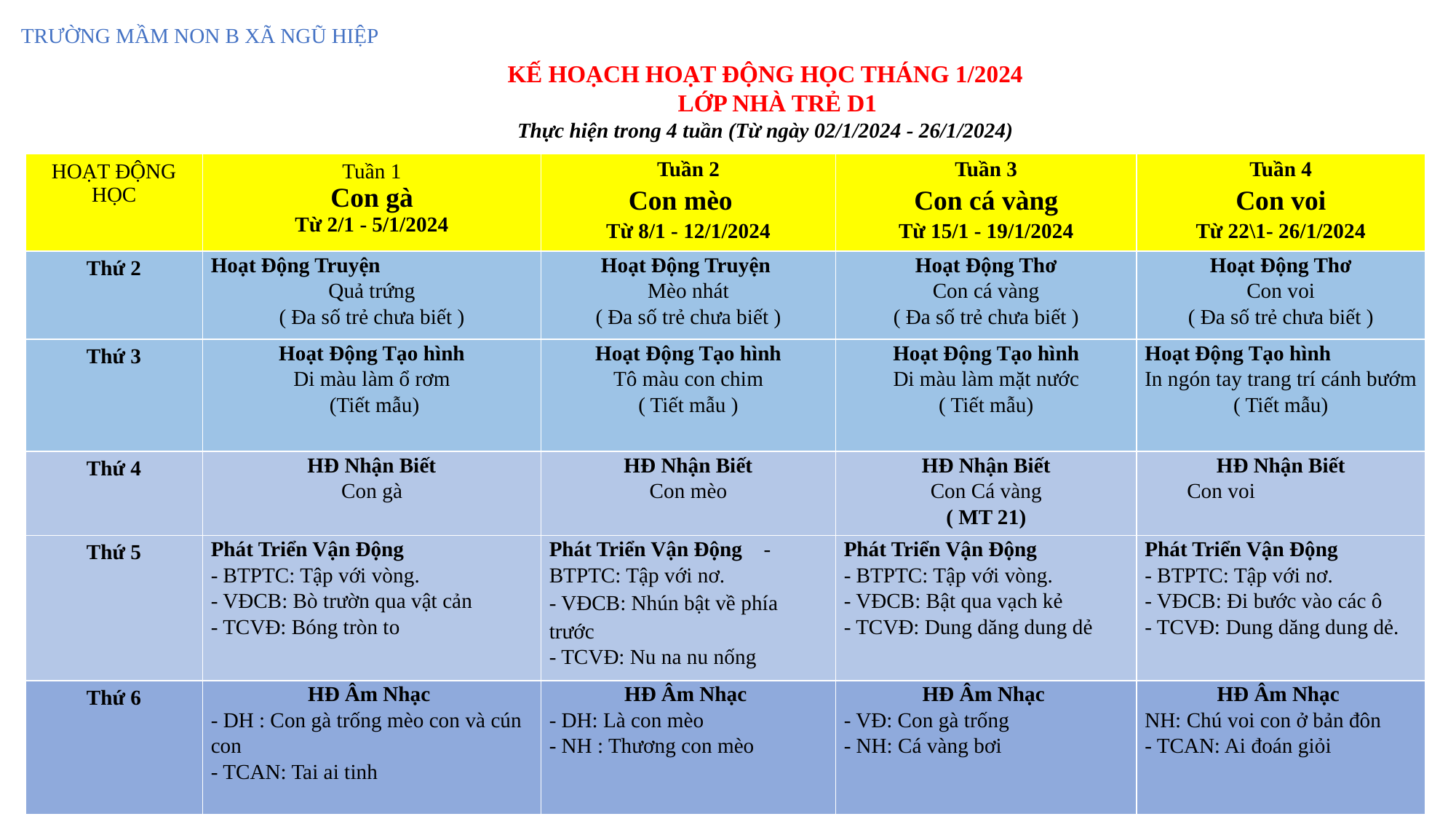

TRƯỜNG MẦM NON B XÃ NGŨ HIỆP
KẾ HOẠCH HOẠT ĐỘNG HỌC THÁNG 1/2024
    LỚP NHÀ TRẺ D1
Thực hiện trong 4 tuần (Từ ngày 02/1/2024 - 26/1/2024)
| HOẠT ĐỘNG HỌC | Tuần 1 Con gà Từ 2/1 - 5/1/2024 | Tuần 2 Con mèo Từ 8/1 - 12/1/2024 | Tuần 3 Con cá vàng Từ 15/1 - 19/1/2024 | Tuần 4 Con voi Từ 22\1- 26/1/2024 |
| --- | --- | --- | --- | --- |
| Thứ 2 | Hoạt Động Truyện Quả trứng ( Đa số trẻ chưa biết ) | Hoạt Động Truyện Mèo nhát ( Đa số trẻ chưa biết ) | Hoạt Động Thơ Con cá vàng ( Đa số trẻ chưa biết ) | Hoạt Động Thơ Con voi ( Đa số trẻ chưa biết ) |
| Thứ 3 | Hoạt Động Tạo hình Di màu làm ổ rơm (Tiết mẫu) | Hoạt Động Tạo hình Tô màu con chim ( Tiết mẫu ) | Hoạt Động Tạo hình Di màu làm mặt nước ( Tiết mẫu) | Hoạt Động Tạo hình In ngón tay trang trí cánh bướm ( Tiết mẫu) |
| Thứ 4 | HĐ Nhận Biết Con gà | HĐ Nhận Biết Con mèo | HĐ Nhận Biết Con Cá vàng ( MT 21) | HĐ Nhận Biết Con voi |
| Thứ 5 | Phát Triển Vận Động - BTPTC: Tập với vòng. - VĐCB: Bò trườn qua vật cản - TCVĐ: Bóng tròn to | Phát Triển Vận Động - BTPTC: Tập với nơ. - VĐCB: Nhún bật về phía trước - TCVĐ: Nu na nu nống | Phát Triển Vận Động - BTPTC: Tập với vòng. - VĐCB: Bật qua vạch kẻ - TCVĐ: Dung dăng dung dẻ | Phát Triển Vận Động - BTPTC: Tập với nơ. - VĐCB: Đi bước vào các ô - TCVĐ: Dung dăng dung dẻ. |
| Thứ 6 | HĐ Âm Nhạc - DH : Con gà trống mèo con và cún con - TCAN: Tai ai tinh | HĐ Âm Nhạc - DH: Là con mèo - NH : Thương con mèo | HĐ Âm Nhạc - VĐ: Con gà trống - NH: Cá vàng bơi | HĐ Âm Nhạc NH: Chú voi con ở bản đôn - TCAN: Ai đoán giỏi |